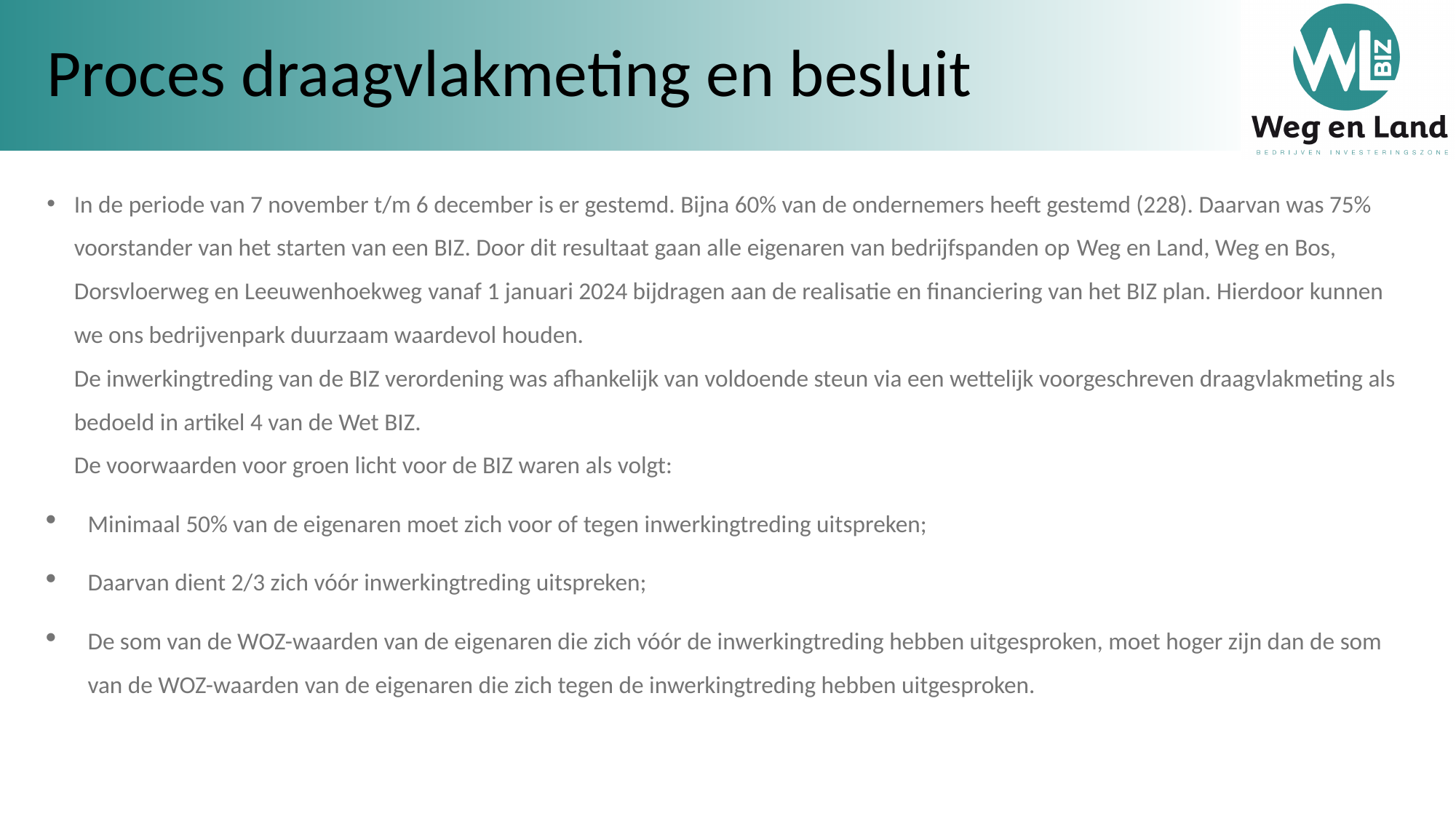

# Proces draagvlakmeting en besluit
In de periode van 7 november t/m 6 december is er gestemd. Bijna 60% van de ondernemers heeft gestemd (228). Daarvan was 75% voorstander van het starten van een BIZ. Door dit resultaat gaan alle eigenaren van bedrijfspanden op Weg en Land, Weg en Bos, Dorsvloerweg en Leeuwenhoekweg vanaf 1 januari 2024 bijdragen aan de realisatie en financiering van het BIZ plan. Hierdoor kunnen we ons bedrijvenpark duurzaam waardevol houden.
De inwerkingtreding van de BIZ verordening was afhankelijk van voldoende steun via een wettelijk voorgeschreven draagvlakmeting als bedoeld in artikel 4 van de Wet BIZ.
De voorwaarden voor groen licht voor de BIZ waren als volgt:
Minimaal 50% van de eigenaren moet zich voor of tegen inwerkingtreding uitspreken;
Daarvan dient 2/3 zich vóór inwerkingtreding uitspreken;
De som van de WOZ-waarden van de eigenaren die zich vóór de inwerkingtreding hebben uitgesproken, moet hoger zijn dan de som van de WOZ-waarden van de eigenaren die zich tegen de inwerkingtreding hebben uitgesproken.